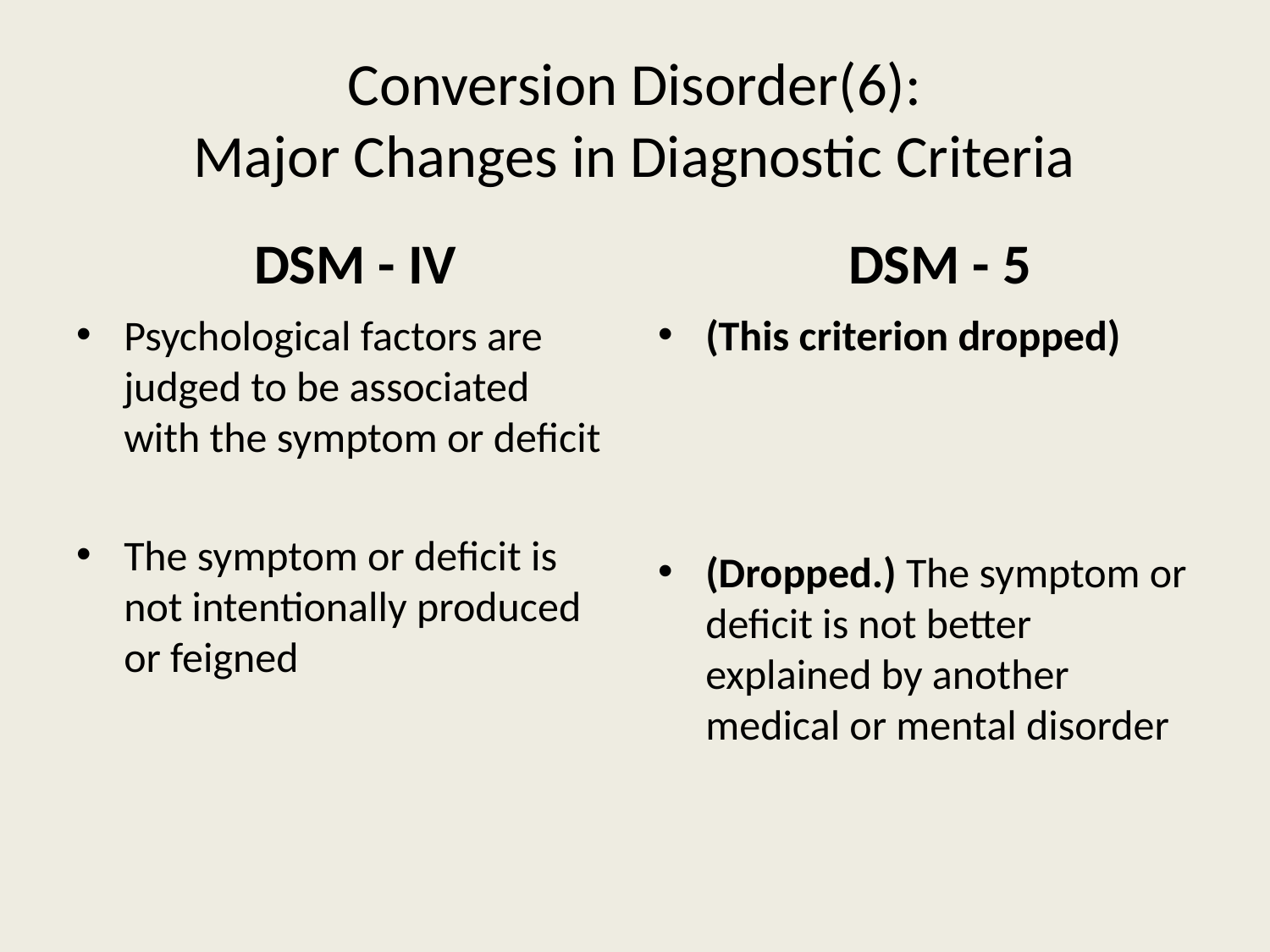

# Conversion Disorder(6): Major Changes in Diagnostic Criteria
              DSM - IV
               DSM - 5
Psychological factors are judged to be associated with the symptom or deficit

The symptom or deficit is not intentionally produced or feigned

(This criterion dropped)

(Dropped.) The symptom or deficit is not better explained by another medical or mental disorder